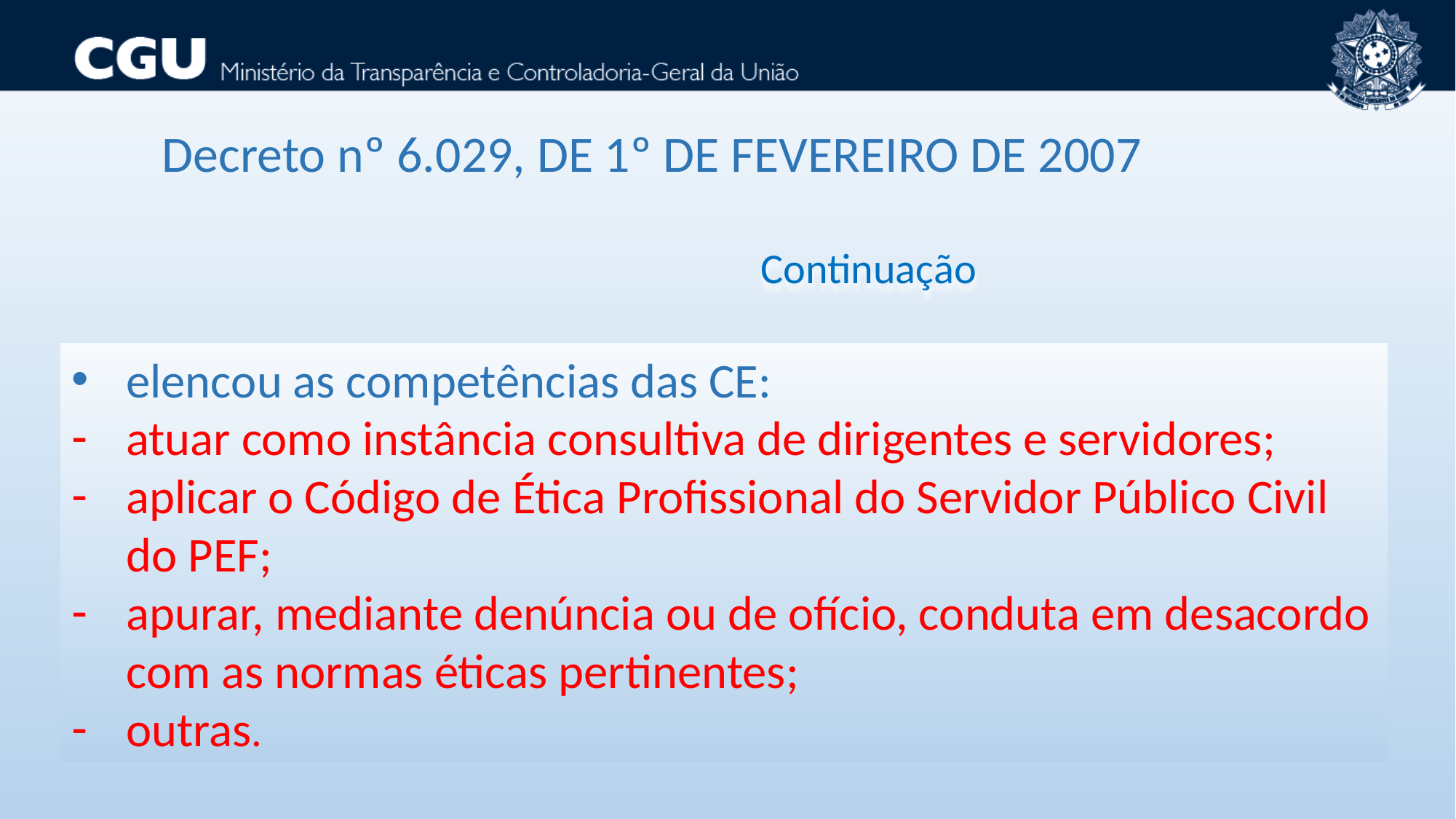

Decreto nº 6.029, DE 1º DE FEVEREIRO DE 2007
Continuação
elencou as competências das CE:
atuar como instância consultiva de dirigentes e servidores;
aplicar o Código de Ética Profissional do Servidor Público Civil do PEF;
apurar, mediante denúncia ou de ofício, conduta em desacordo com as normas éticas pertinentes;
outras.